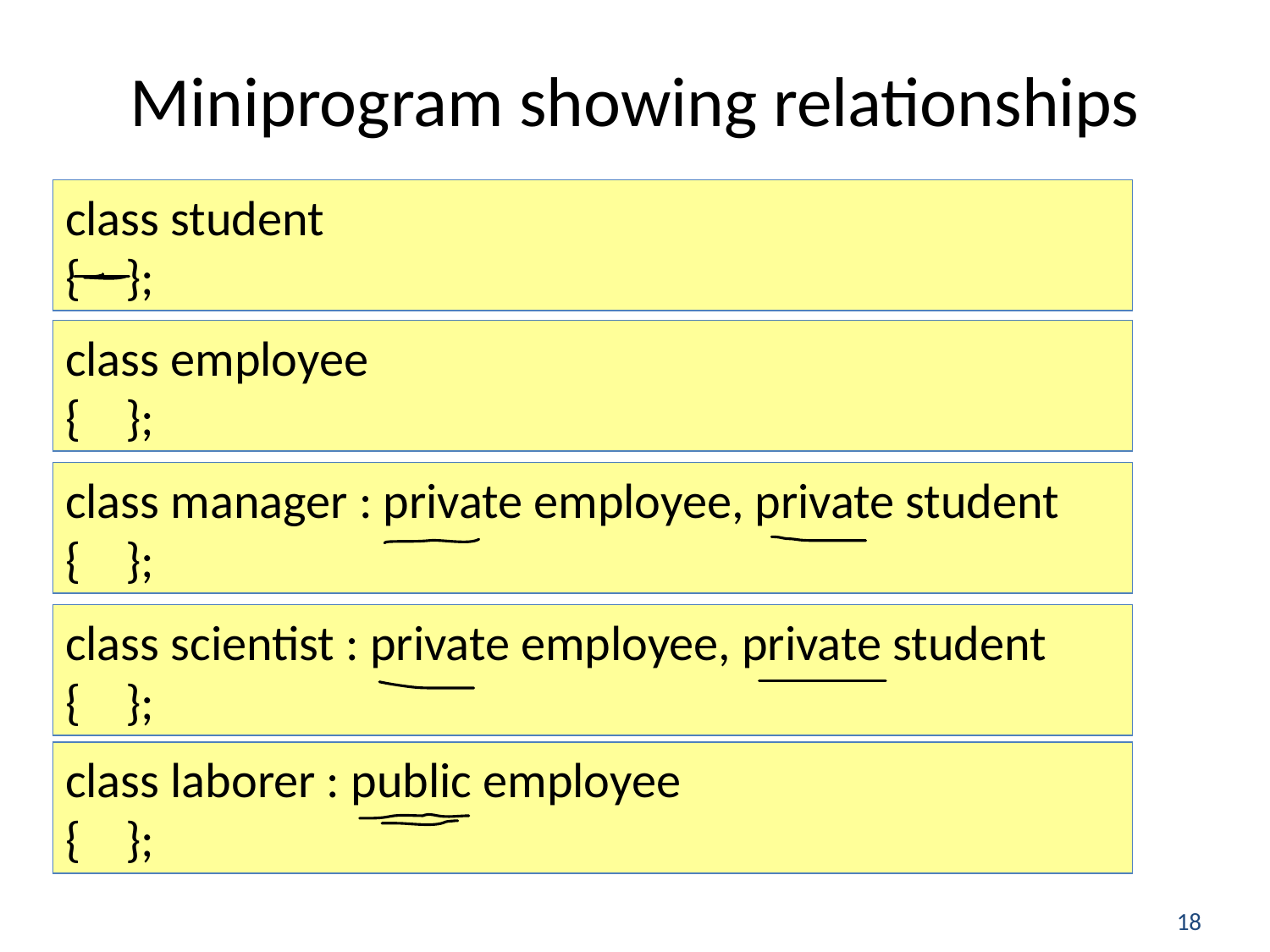

# Miniprogram showing relationships
class student
{    };
class employee
{    };
class manager : private employee, private student
{    };
class scientist : private employee, private student
{    };
class laborer : public employee
{    };